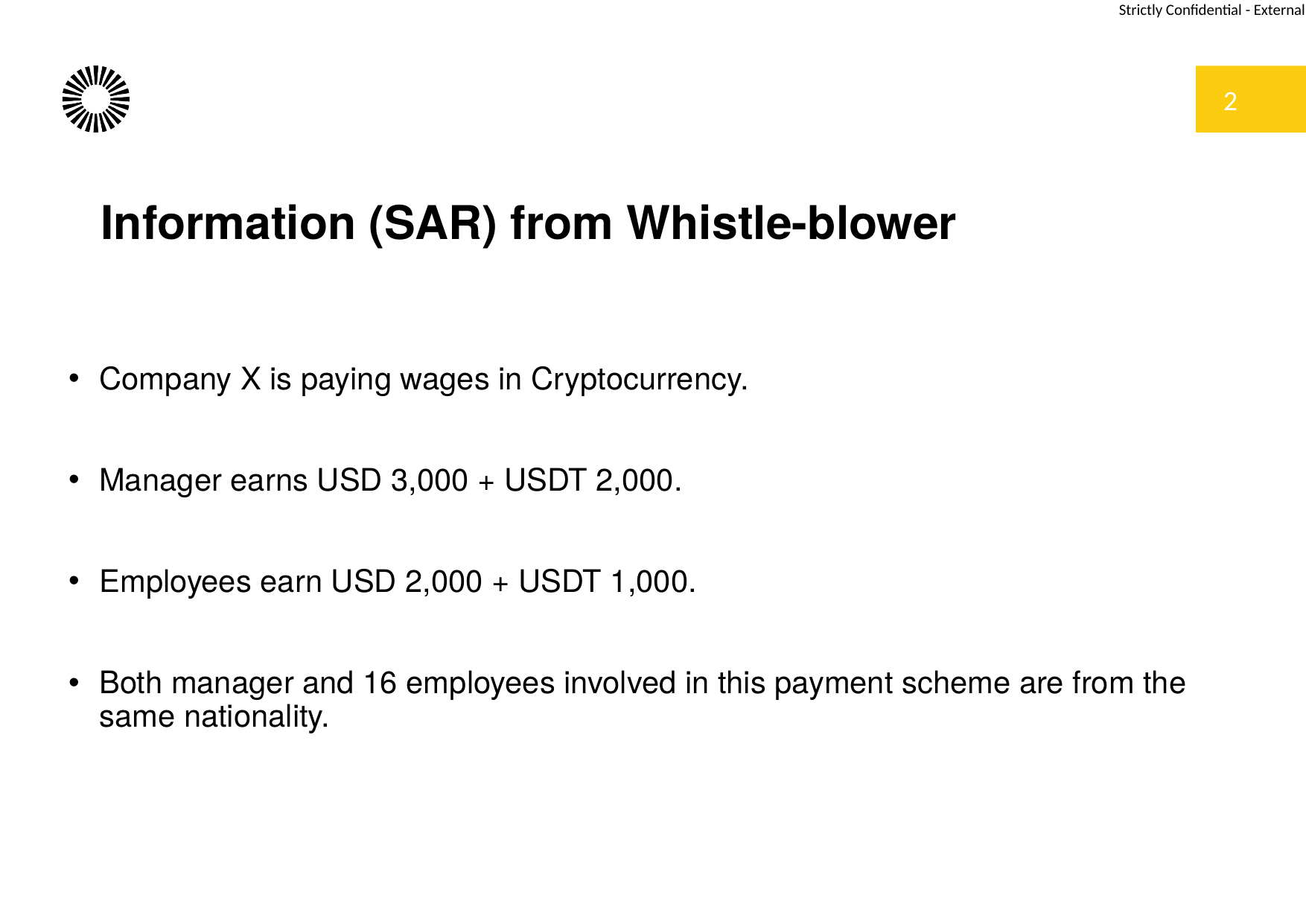

2
Information (SAR) from Whistle-blower
Company X is paying wages in Cryptocurrency.

Manager earns USD 3,000 + USDT 2,000.

Employees earn USD 2,000 + USDT 1,000.

Both manager and 16 employees involved in this payment scheme are from the same nationality.